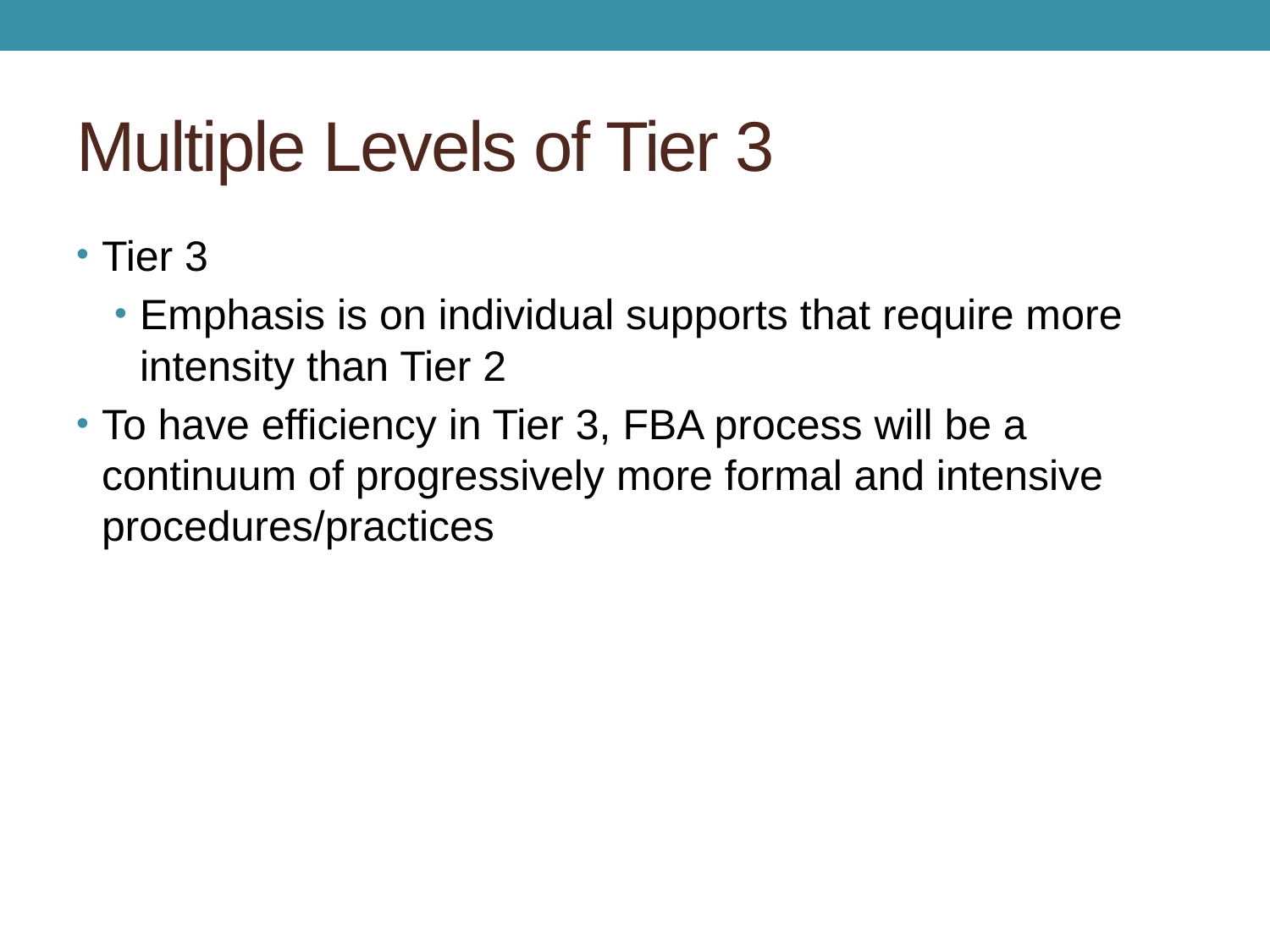

# Multiple Levels of Tier 3
Tier 3
Emphasis is on individual supports that require more intensity than Tier 2
To have efficiency in Tier 3, FBA process will be a continuum of progressively more formal and intensive procedures/practices